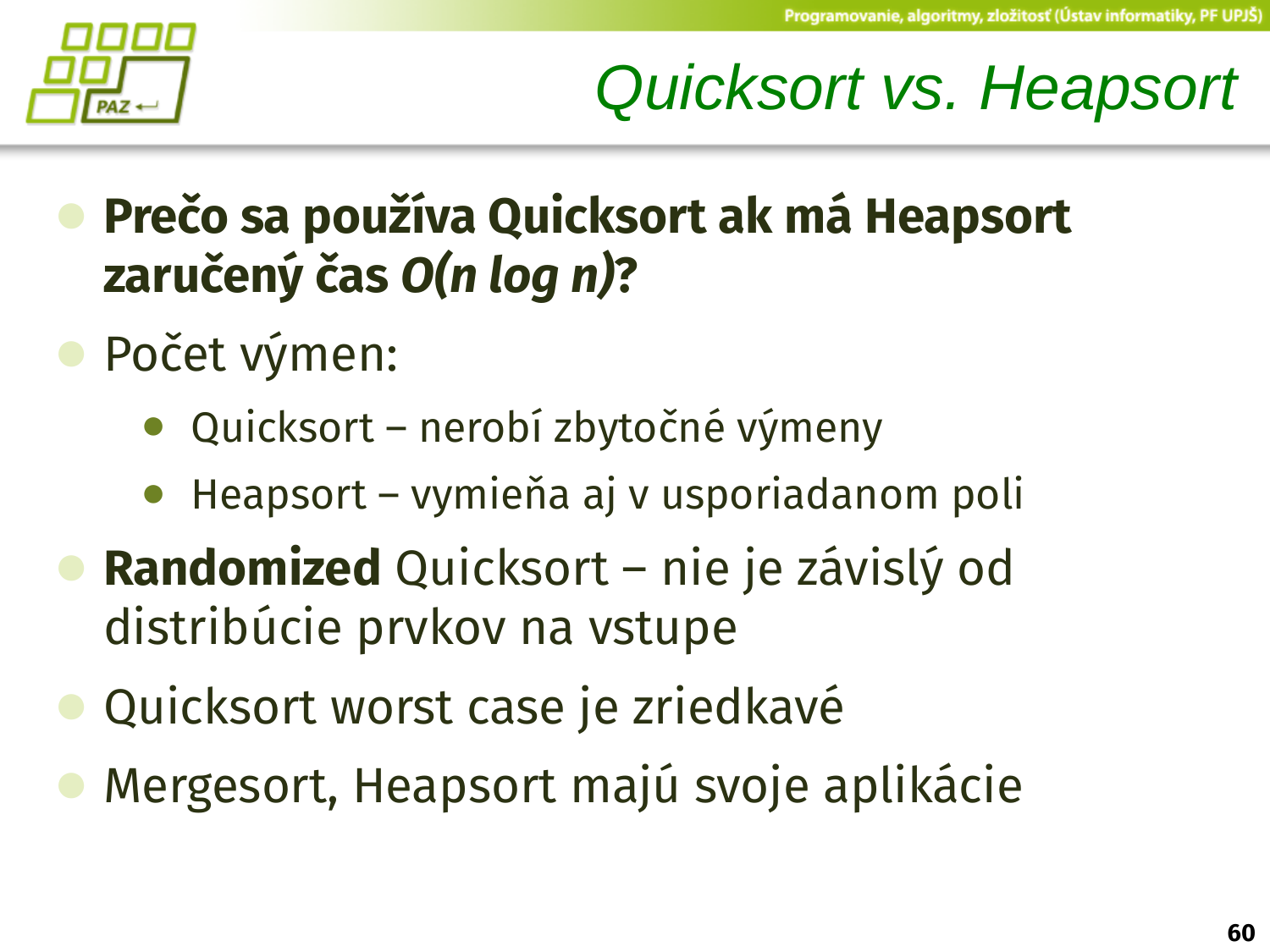

# Quicksort vs. Heapsort
Prečo sa používa Quicksort ak má Heapsort zaručený čas O(n log n)?
Počet výmen:
Quicksort – nerobí zbytočné výmeny
Heapsort – vymieňa aj v usporiadanom poli
Randomized Quicksort – nie je závislý od distribúcie prvkov na vstupe
Quicksort worst case je zriedkavé
Mergesort, Heapsort majú svoje aplikácie